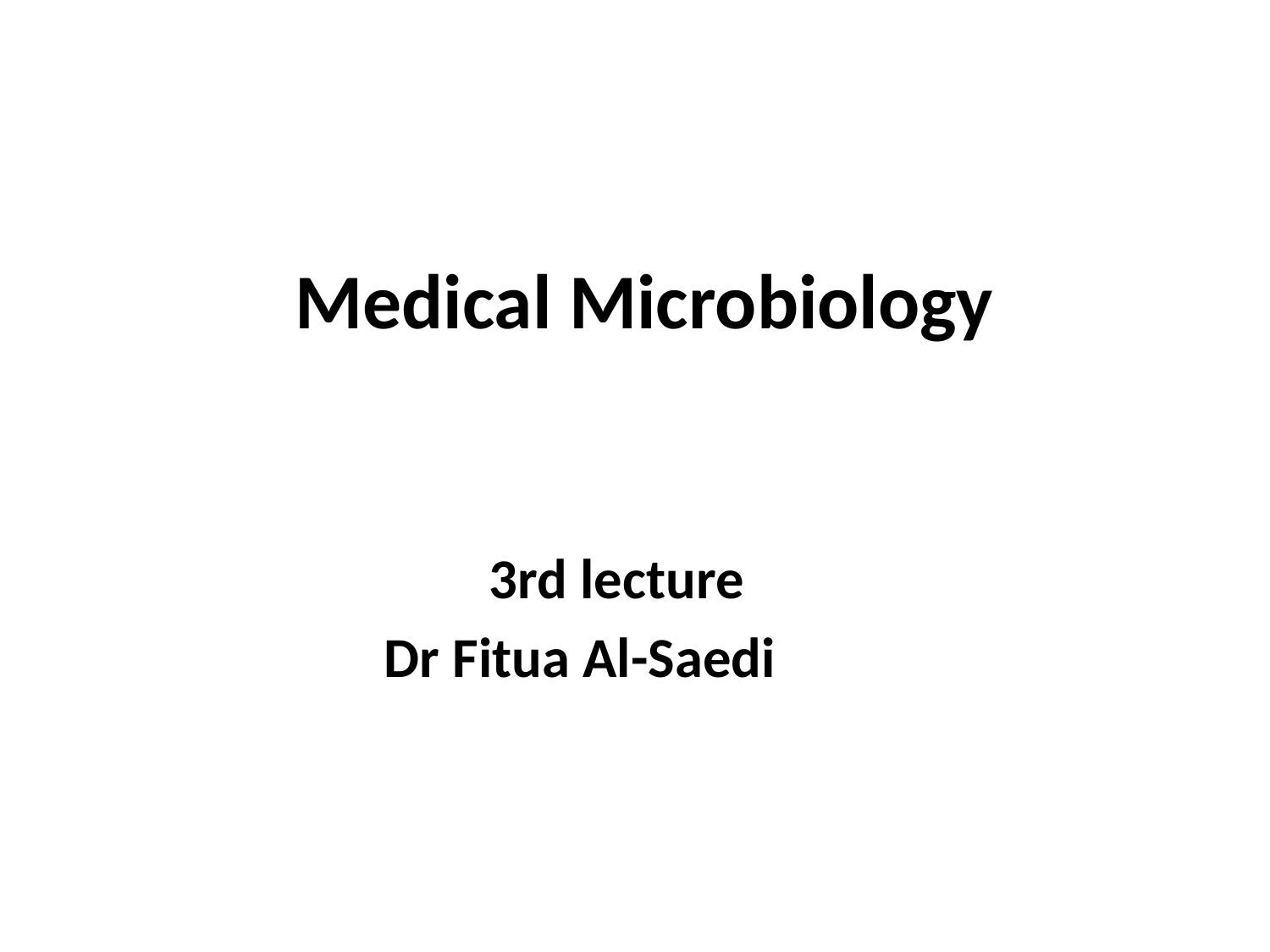

# Medical Microbiology
3rd lecture
                Dr Fitua Al-Saedi